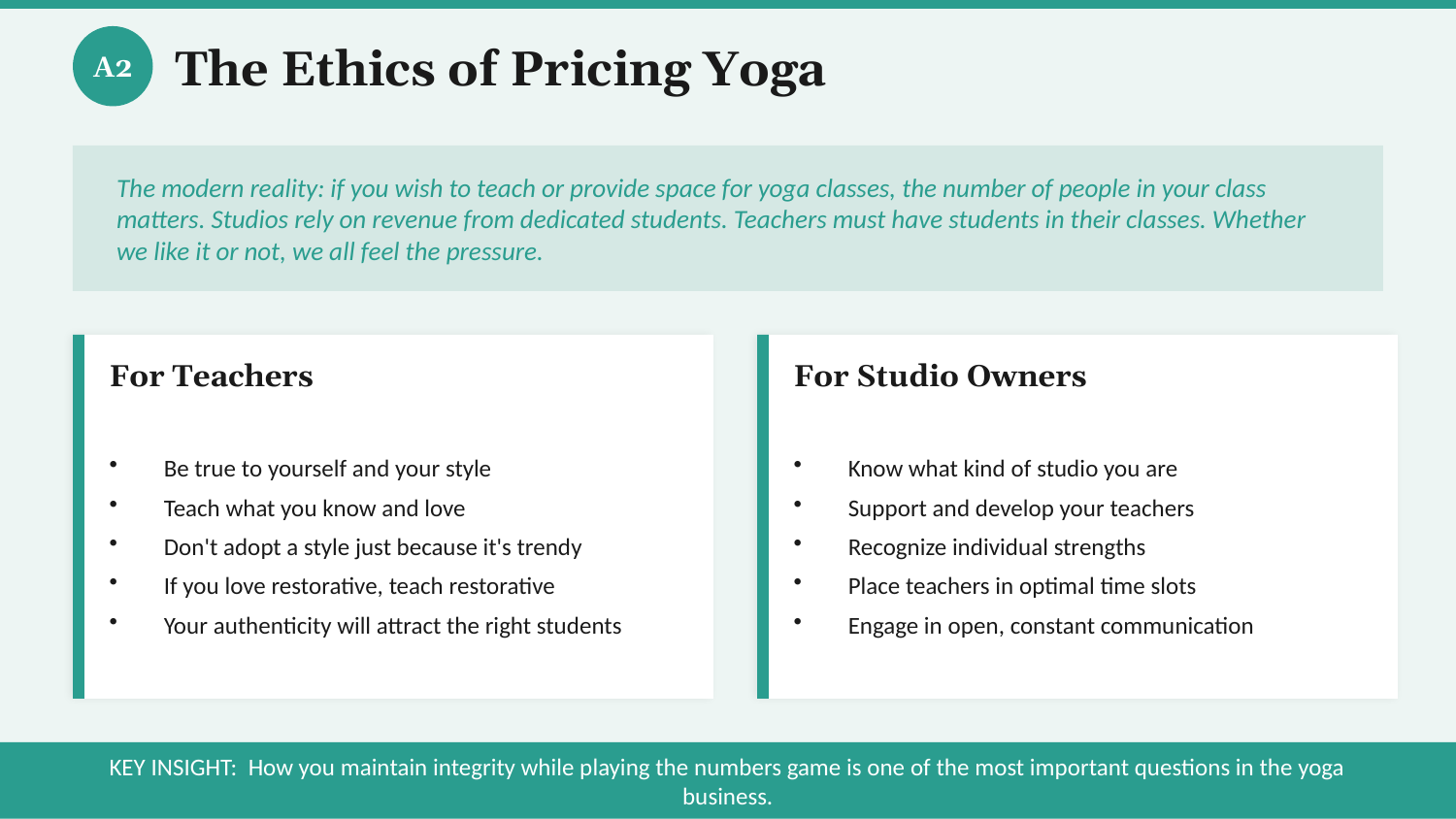

The Ethics of Pricing Yoga
A2

The modern reality: if you wish to teach or provide space for yoga classes, the number of people in your class matters. Studios rely on revenue from dedicated students. Teachers must have students in their classes. Whether we like it or not, we all feel the pressure.

For Teachers
For Studio Owners
Be true to yourself and your style
Teach what you know and love
Don't adopt a style just because it's trendy
If you love restorative, teach restorative
Your authenticity will attract the right students
Know what kind of studio you are
Support and develop your teachers
Recognize individual strengths
Place teachers in optimal time slots
Engage in open, constant communication

KEY INSIGHT:  How you maintain integrity while playing the numbers game is one of the most important questions in the yoga business.